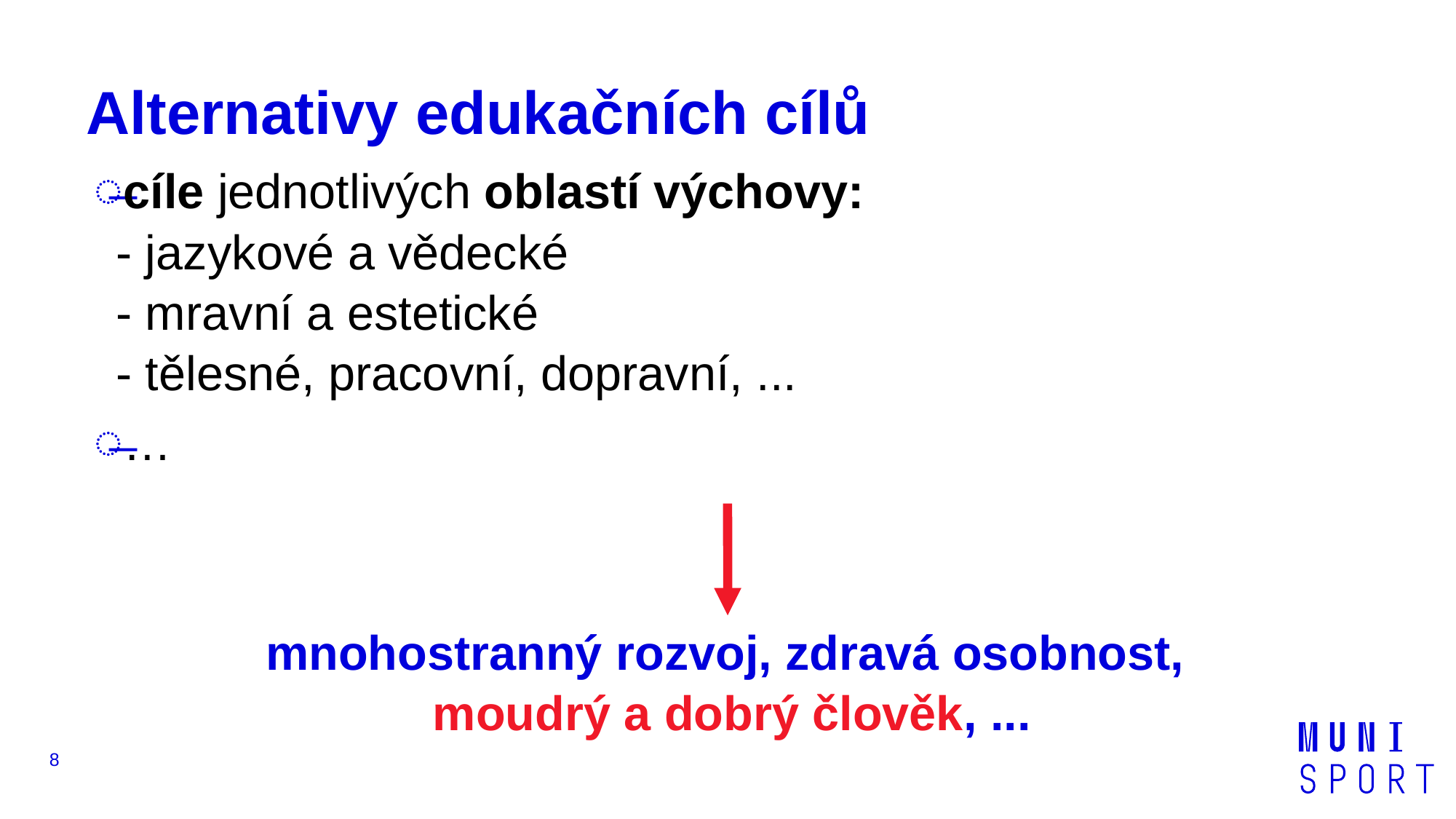

# Alternativy edukačních cílů
cíle jednotlivých oblastí výchovy:
- jazykové a vědecké
- mravní a estetické
- tělesné, pracovní, dopravní, ...
…

mnohostranný rozvoj, zdravá osobnost,
moudrý a dobrý člověk, ...

8